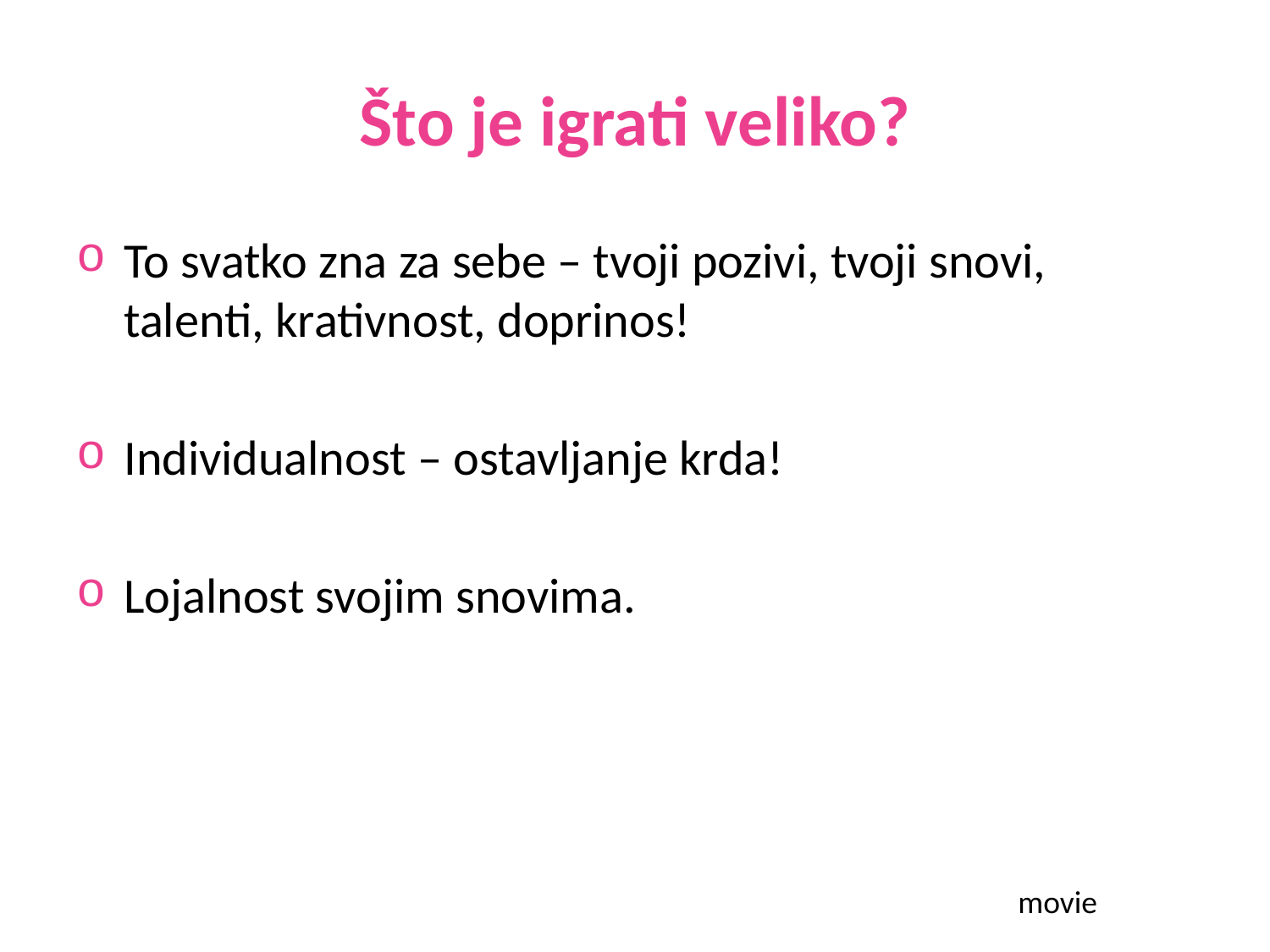

# Što je igrati veliko?
To svatko zna za sebe – tvoji pozivi, tvoji snovi, talenti, krativnost, doprinos!

Individualnost – ostavljanje krda!

Lojalnost svojim snovima.

movie